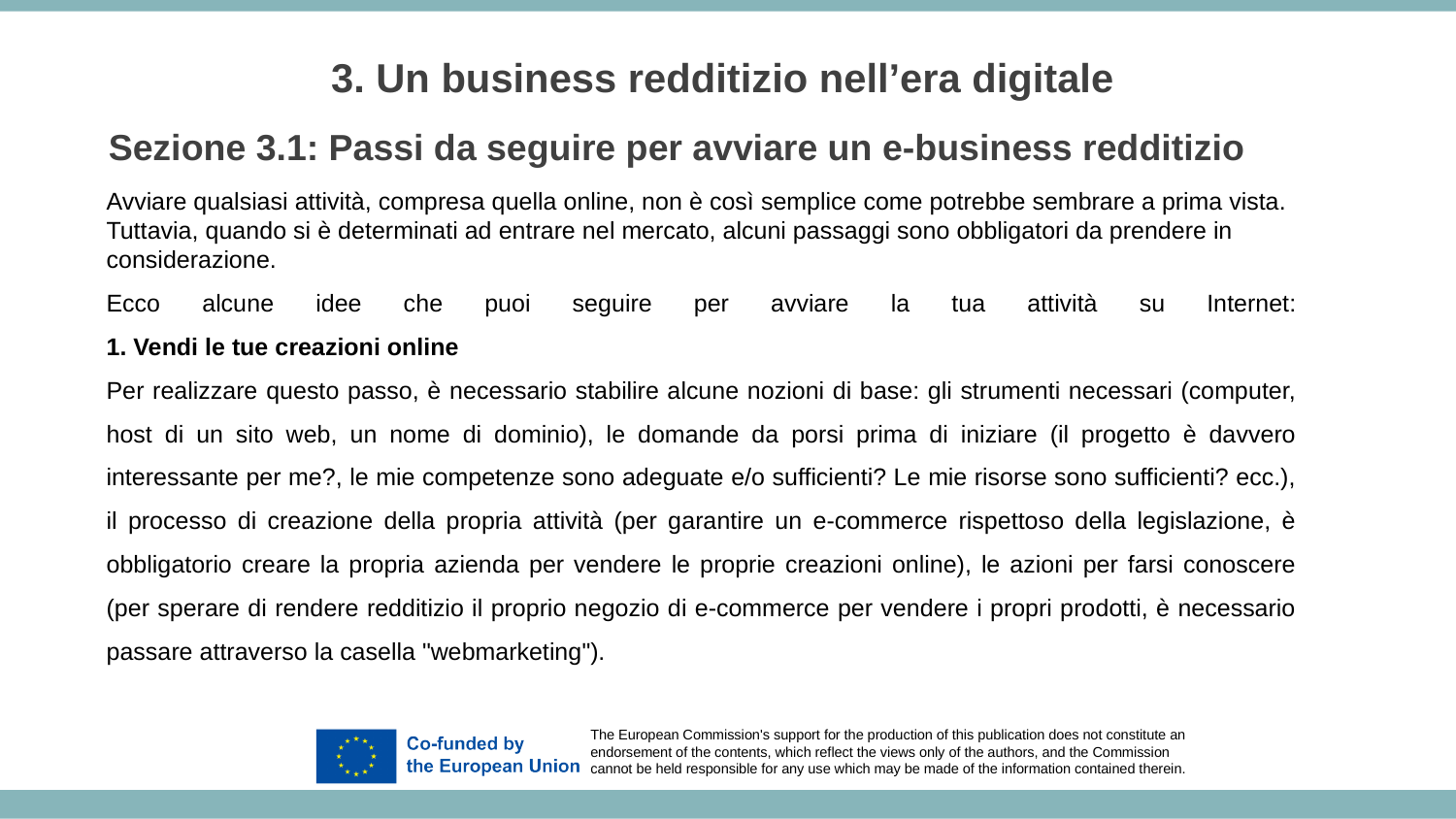

3. Un business redditizio nell’era digitale

Sezione 3.1: Passi da seguire per avviare un e-business redditizio

Avviare qualsiasi attività, compresa quella online, non è così semplice come potrebbe sembrare a prima vista. Tuttavia, quando si è determinati ad entrare nel mercato, alcuni passaggi sono obbligatori da prendere in considerazione.
Ecco alcune idee che puoi seguire per avviare la tua attività su Internet:
1. Vendi le tue creazioni online
Per realizzare questo passo, è necessario stabilire alcune nozioni di base: gli strumenti necessari (computer, host di un sito web, un nome di dominio), le domande da porsi prima di iniziare (il progetto è davvero interessante per me?, le mie competenze sono adeguate e/o sufficienti? Le mie risorse sono sufficienti? ecc.), il processo di creazione della propria attività (per garantire un e-commerce rispettoso della legislazione, è obbligatorio creare la propria azienda per vendere le proprie creazioni online), le azioni per farsi conoscere (per sperare di rendere redditizio il proprio negozio di e-commerce per vendere i propri prodotti, è necessario passare attraverso la casella "webmarketing").